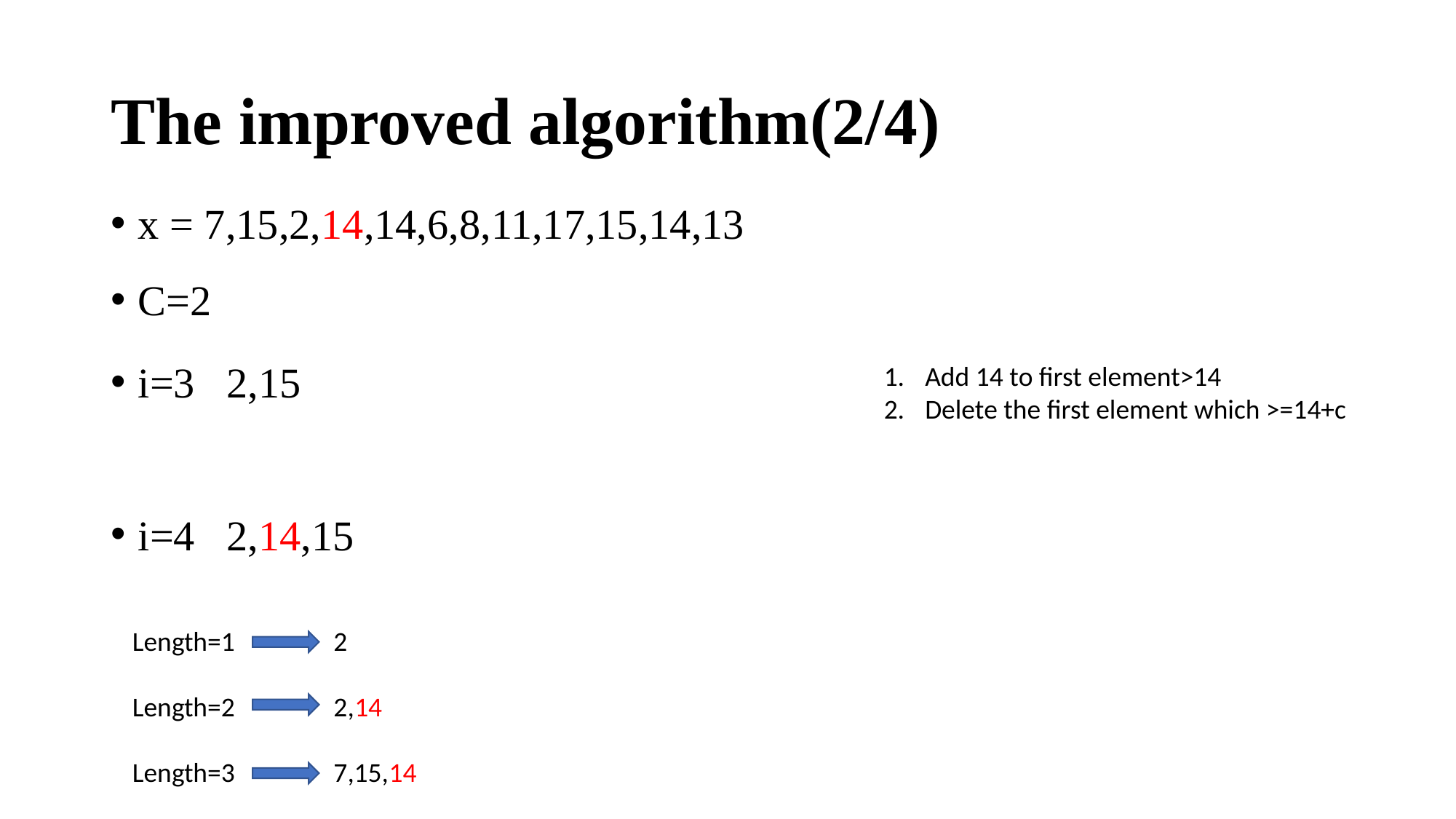

# The improved algorithm(2/4)
x = 7,15,2,14,14,6,8,11,17,15,14,13
C=2

i=3   2,15

i=4   2,14,15

Add 14 to first element>14
Delete the first element which >=14+c
Length=1                2

Length=2                2,14

Length=3                7,15,14